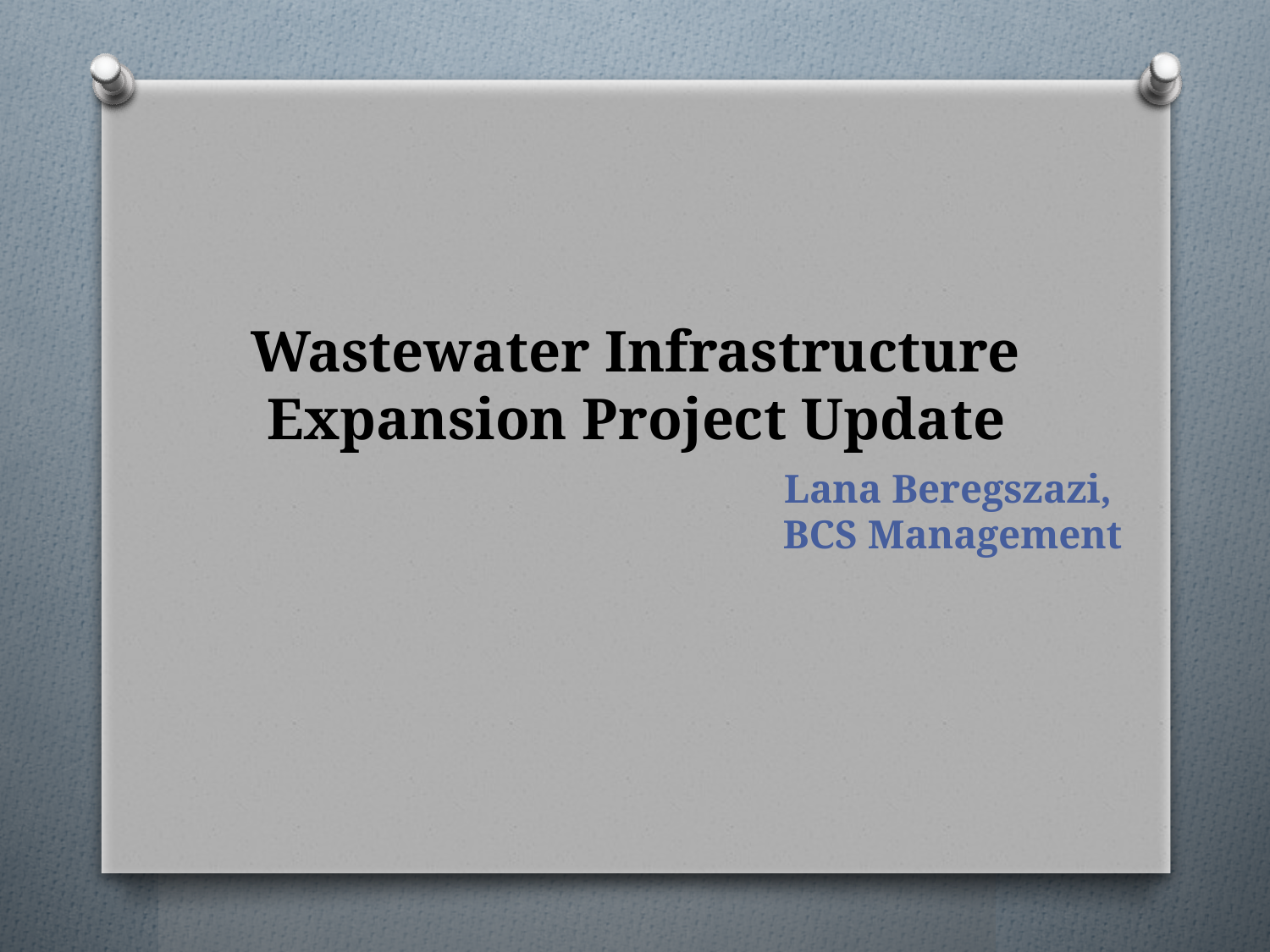

# Wastewater Infrastructure Expansion Project Update
Lana Beregszazi,
BCS Management